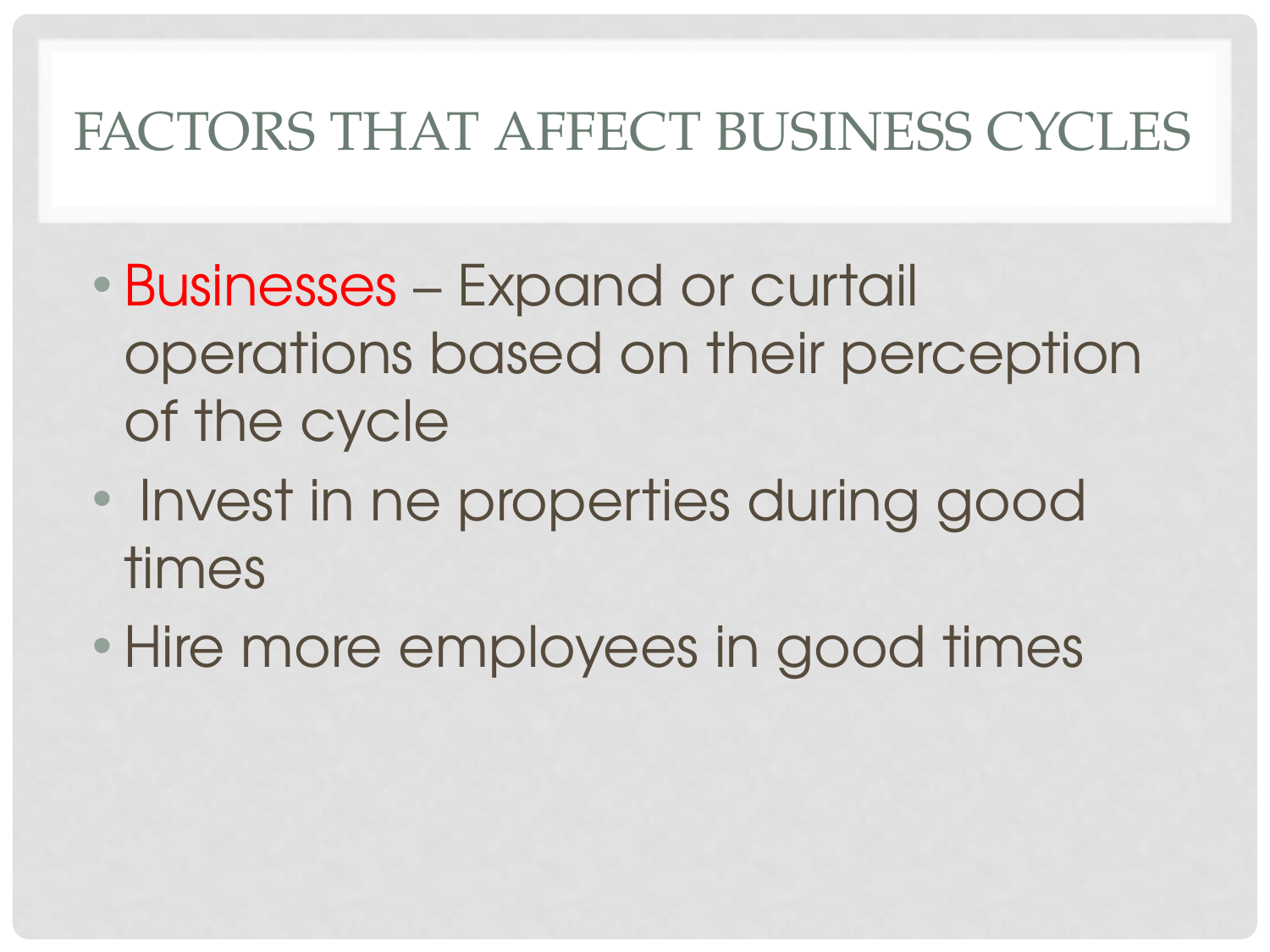

# Factors that Affect Business Cycles
Businesses – Expand or curtail operations based on their perception of the cycle
 Invest in ne properties during good times
Hire more employees in good times